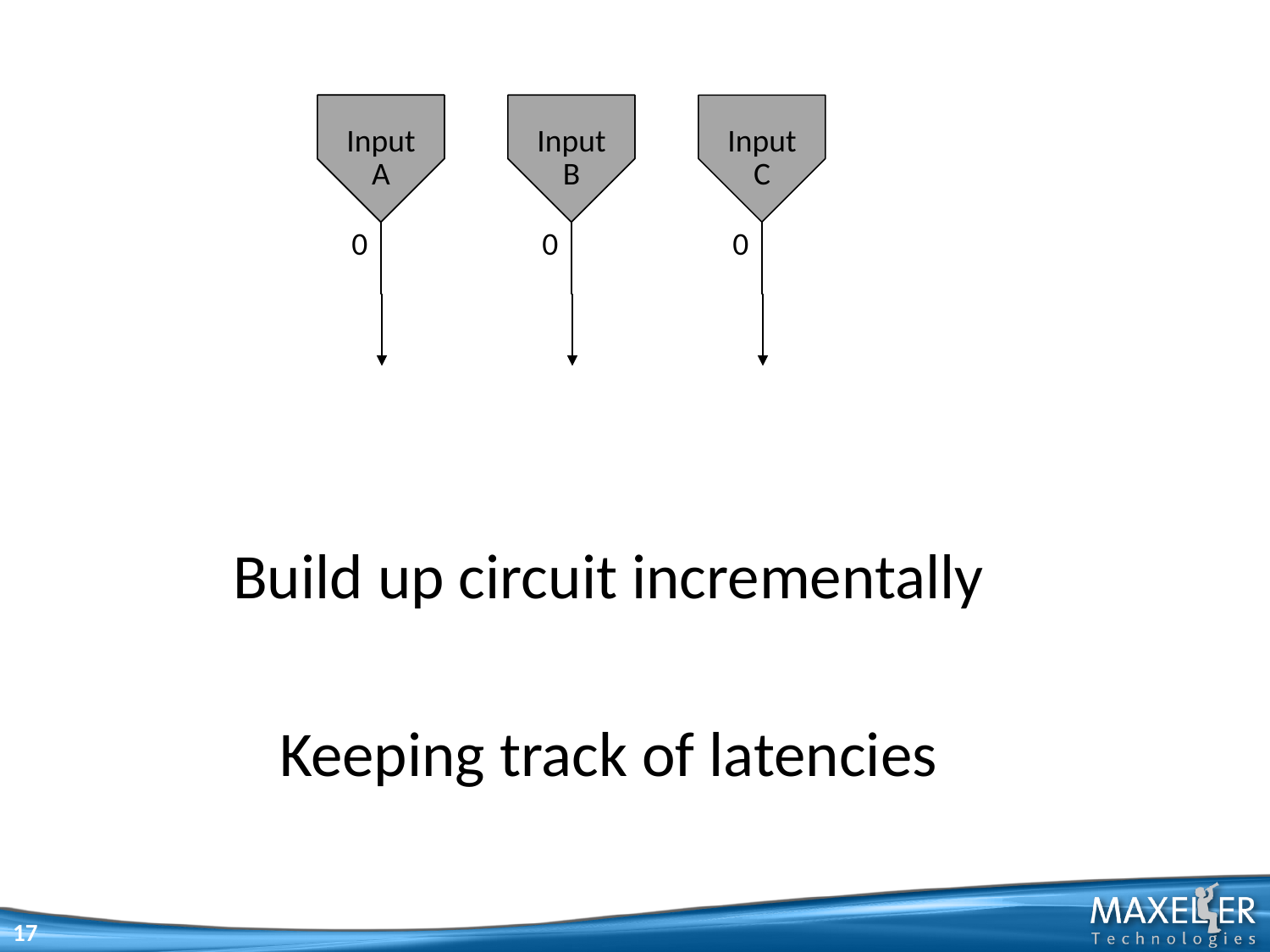

Input

Input
A

Input
A

Input

Input
B

Input
C
0
0
0
Build up circuit incrementally
Keeping track of latencies
17